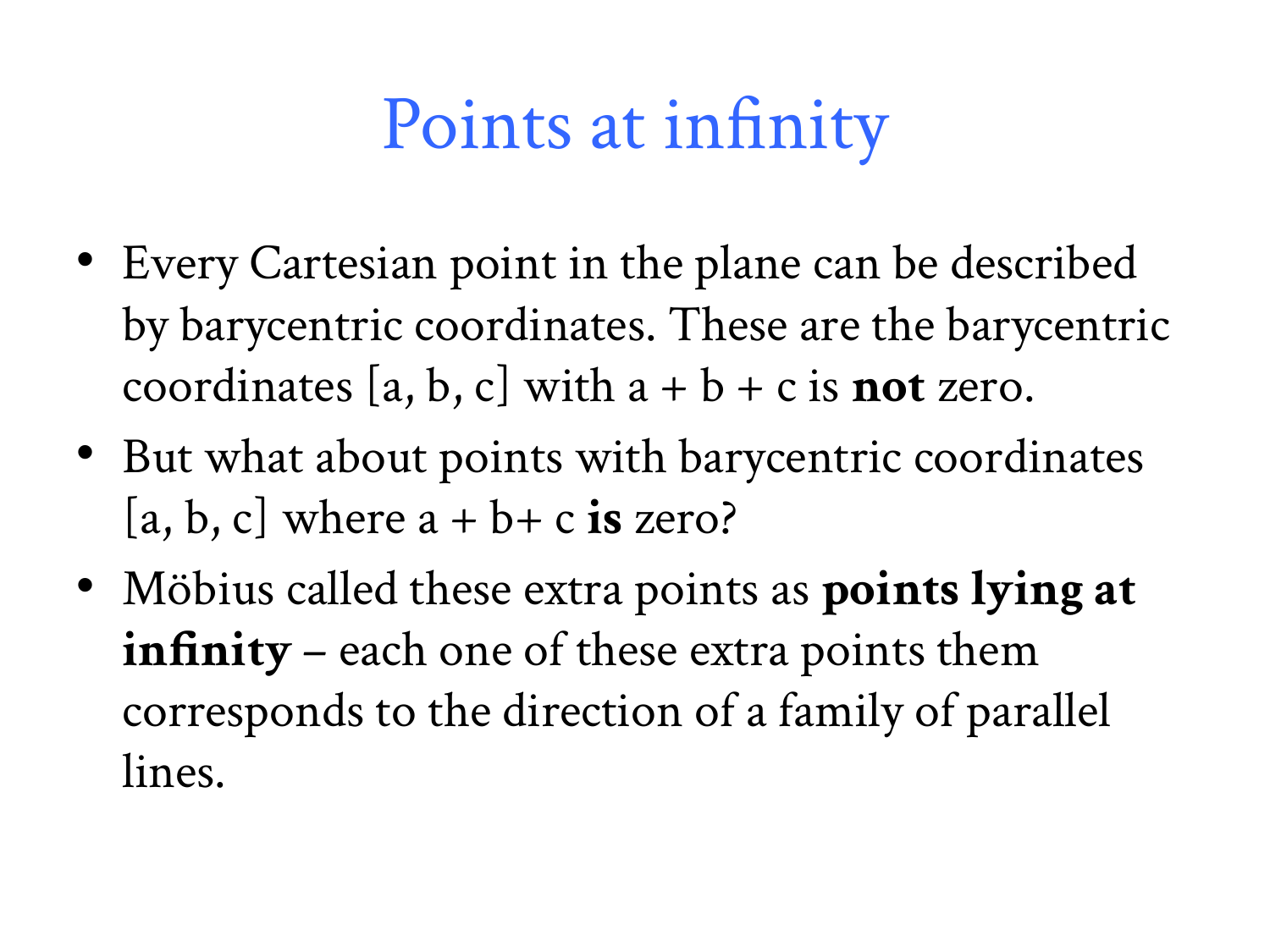

# Points at infinity
Every Cartesian point in the plane can be described by barycentric coordinates. These are the barycentric coordinates [a, b, c] with a + b + c is not zero.
But what about points with barycentric coordinates [a, b, c] where a + b+ c is zero?
Möbius called these extra points as points lying at infinity – each one of these extra points them corresponds to the direction of a family of parallel lines.